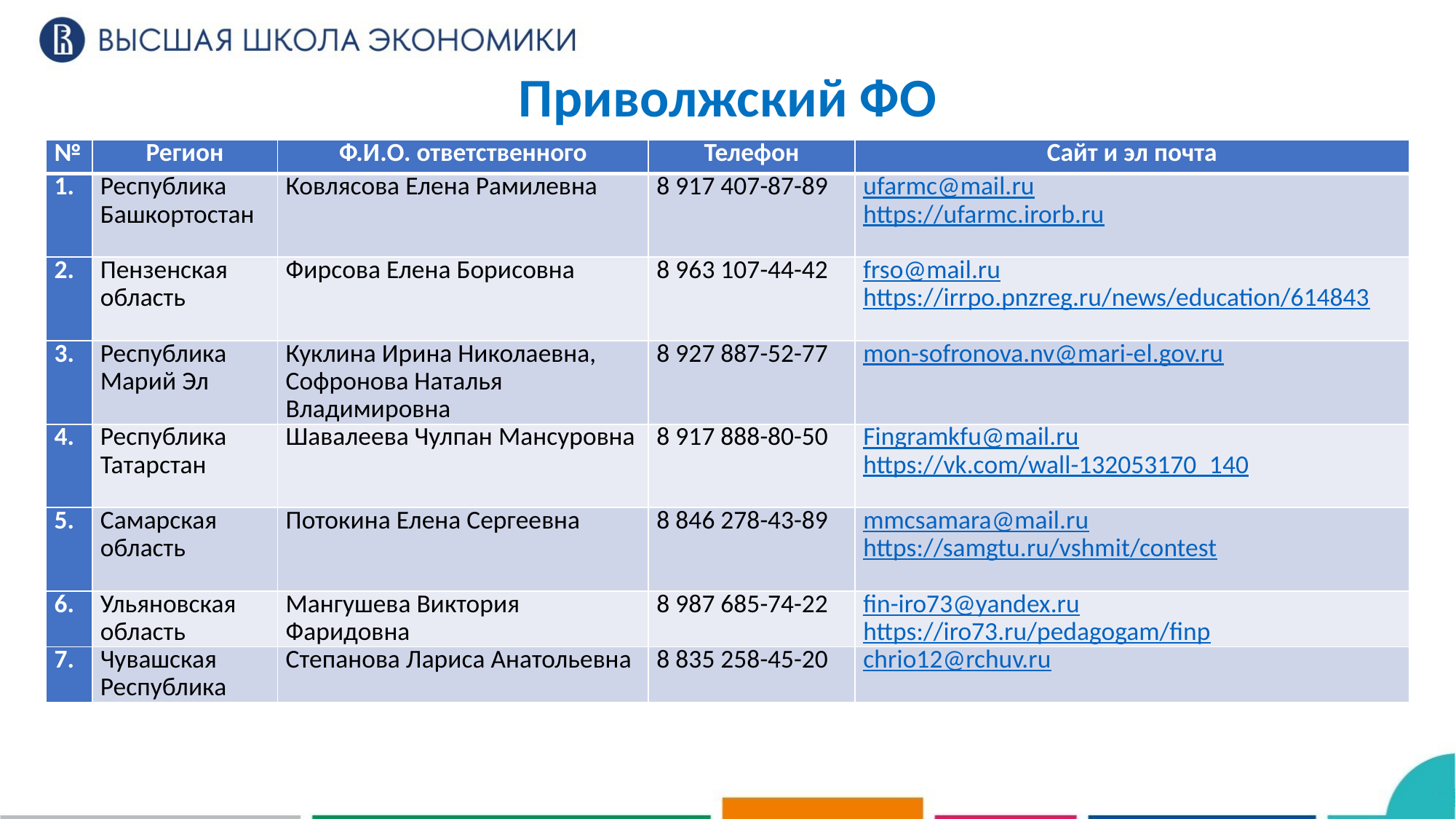

Приволжский ФО
| № | Регион | Ф.И.О. ответственного | Телефон | Сайт и эл почта |
| --- | --- | --- | --- | --- |
| 1. | Республика Башкортостан | Ковлясова Елена Рамилевна | 8 917 407-87-89 | ufarmc@mail.ru https://ufarmc.irorb.ru |
| 2. | Пензенская область | Фирсова Елена Борисовна | 8 963 107-44-42 | frso@mail.ru https://irrpo.pnzreg.ru/news/education/614843 |
| 3. | Республика Марий Эл | Куклина Ирина Николаевна, Софронова Наталья Владимировна | 8 927 887-52-77 | mon-sofronova.nv@mari-el.gov.ru |
| 4. | Республика Татарстан | Шавалеева Чулпан Мансуровна | 8 917 888-80-50 | Fingramkfu@mail.ru https://vk.com/wall-132053170\_140 |
| 5. | Самарская область | Потокина Елена Сергеевна | 8 846 278-43-89 | mmcsamara@mail.ru https://samgtu.ru/vshmit/contest |
| 6. | Ульяновская область | Мангушева Виктория Фаридовна | 8 987 685-74-22 | fin-iro73@yandex.ru https://iro73.ru/pedagogam/finp |
| 7. | Чувашская Республика | Степанова Лариса Анатольевна | 8 835 258-45-20 | chrio12@rchuv.ru |